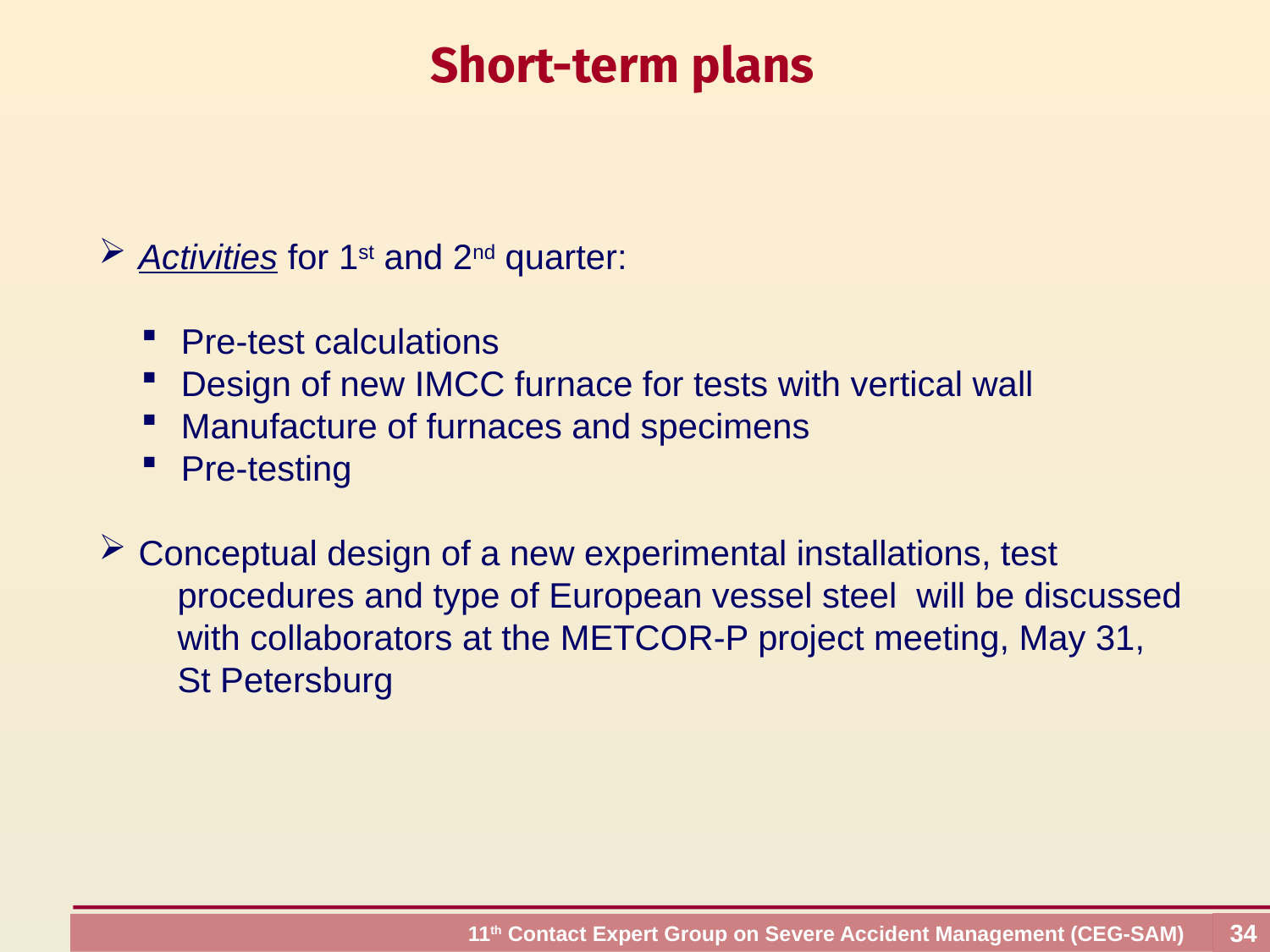

Short-term plans

 Activities for 1st and 2nd quarter:
 Pre-test calculations
 Design of new IMCC furnace for tests with vertical wall
 Manufacture of furnaces and specimens
 Pre-testing

 Conceptual design of a new experimental installations, test
     procedures and type of European vessel steel  will be discussed
     with collaborators at the METCOR-P project meeting, May 31,
     St Petersburg

34